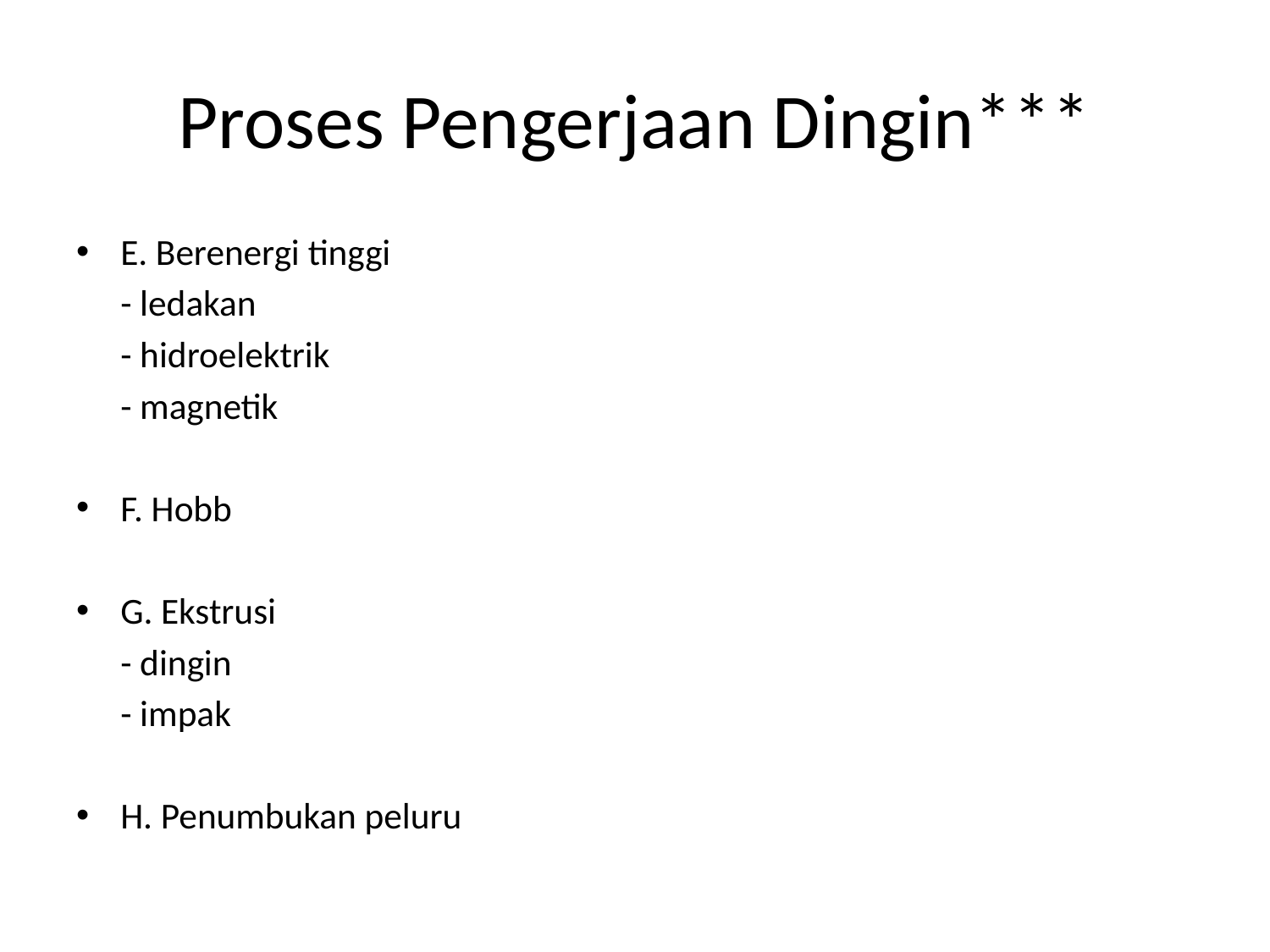

# Proses Pengerjaan Dingin***
E. Berenergi tinggi
	- ledakan
	- hidroelektrik
	- magnetik

F. Hobb

G. Ekstrusi
	- dingin
	- impak

H. Penumbukan peluru